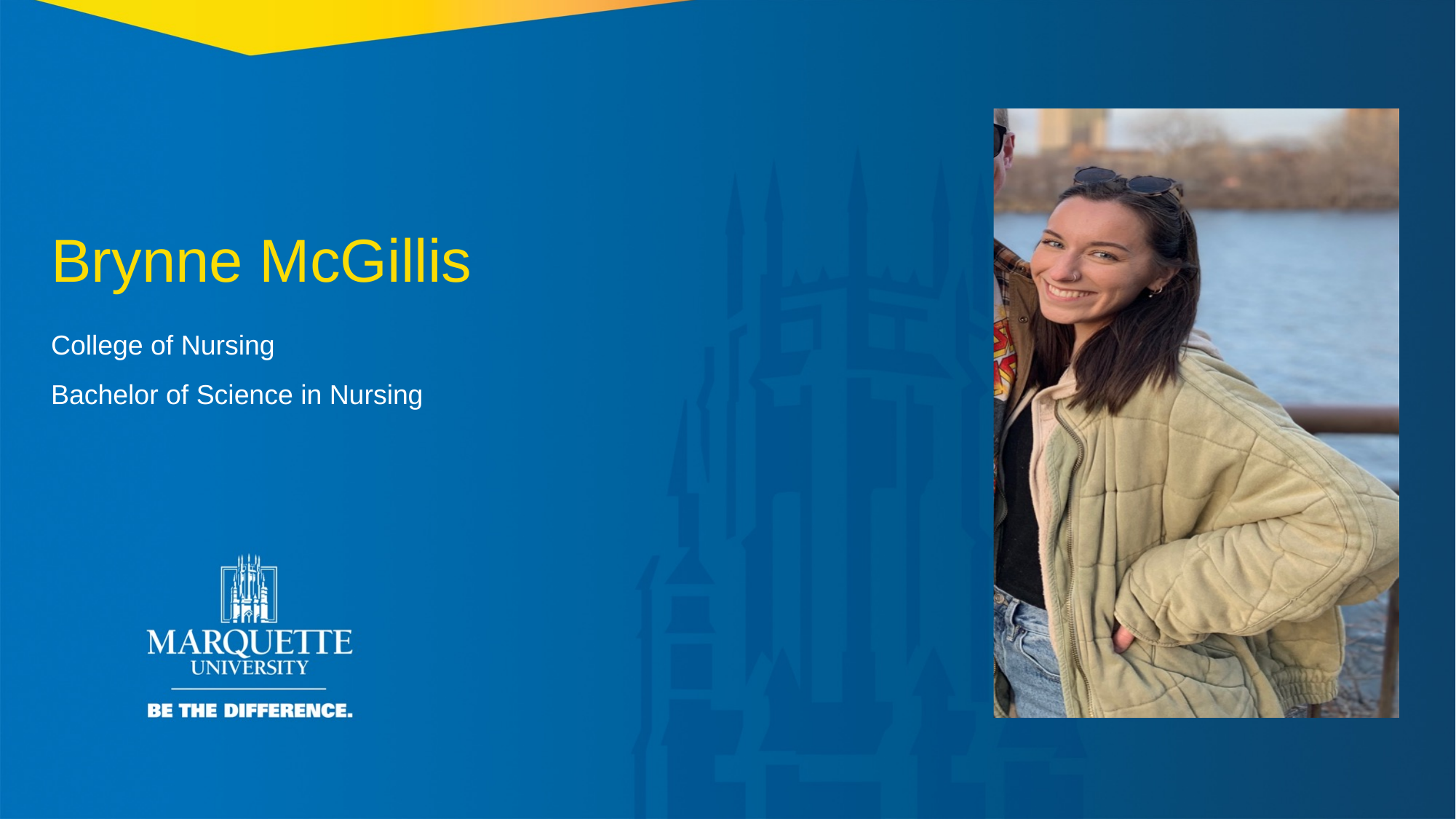

Brynne McGillis
College of Nursing
Bachelor of Science in Nursing